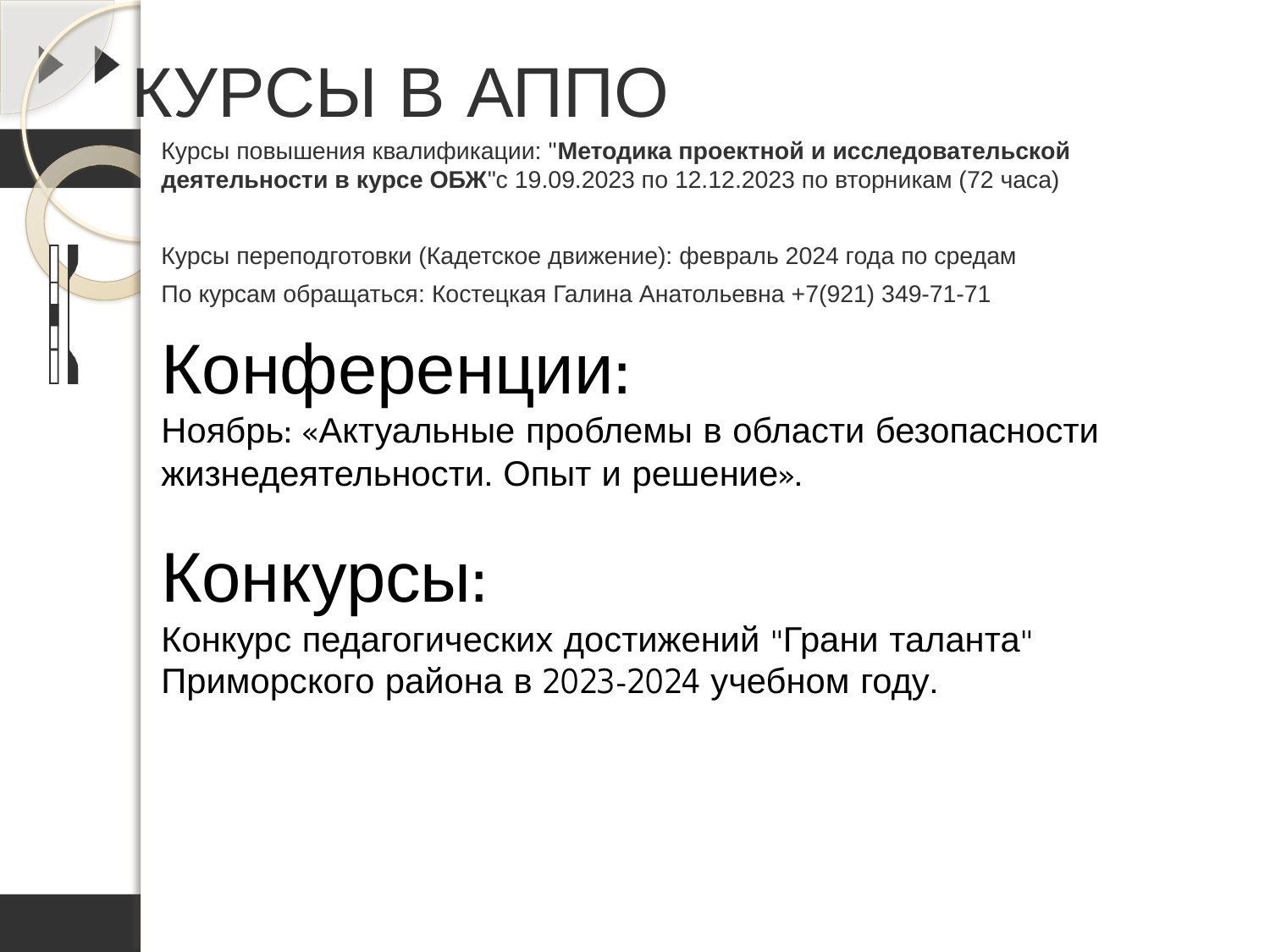

# КУРСЫ В АППО
Курсы повышения квалификации: "Методика проектной и исследовательской деятельности в курсе ОБЖ"с 19.09.2023 по 12.12.2023 по вторникам (72 часа)

Курсы переподготовки (Кадетское движение): февраль 2024 года по средам
По курсам обращаться: Костецкая Галина Анатольевна +7(921) 349-71-71
Конференции:
Ноябрь: «Актуальные проблемы в области безопасности жизнедеятельности. Опыт и решение».

Конкурсы:
Конкурс педагогических достижений "Грани таланта" Приморского района в 2023-2024 учебном году.